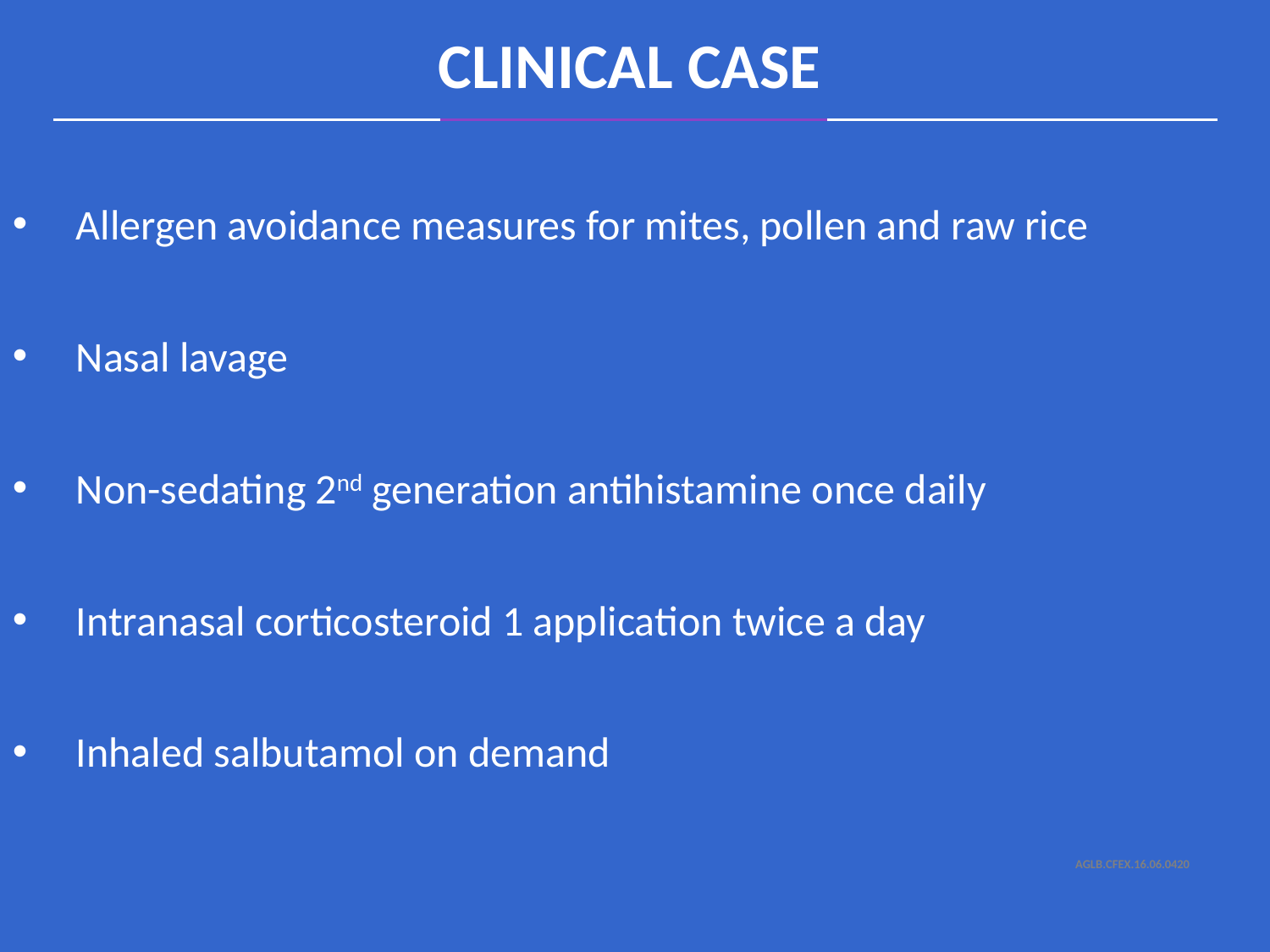

CLINICAL CASE
Allergen avoidance measures for mites, pollen and raw rice

Nasal lavage

Non-sedating 2nd generation antihistamine once daily

Intranasal corticosteroid 1 application twice a day

Inhaled salbutamol on demand